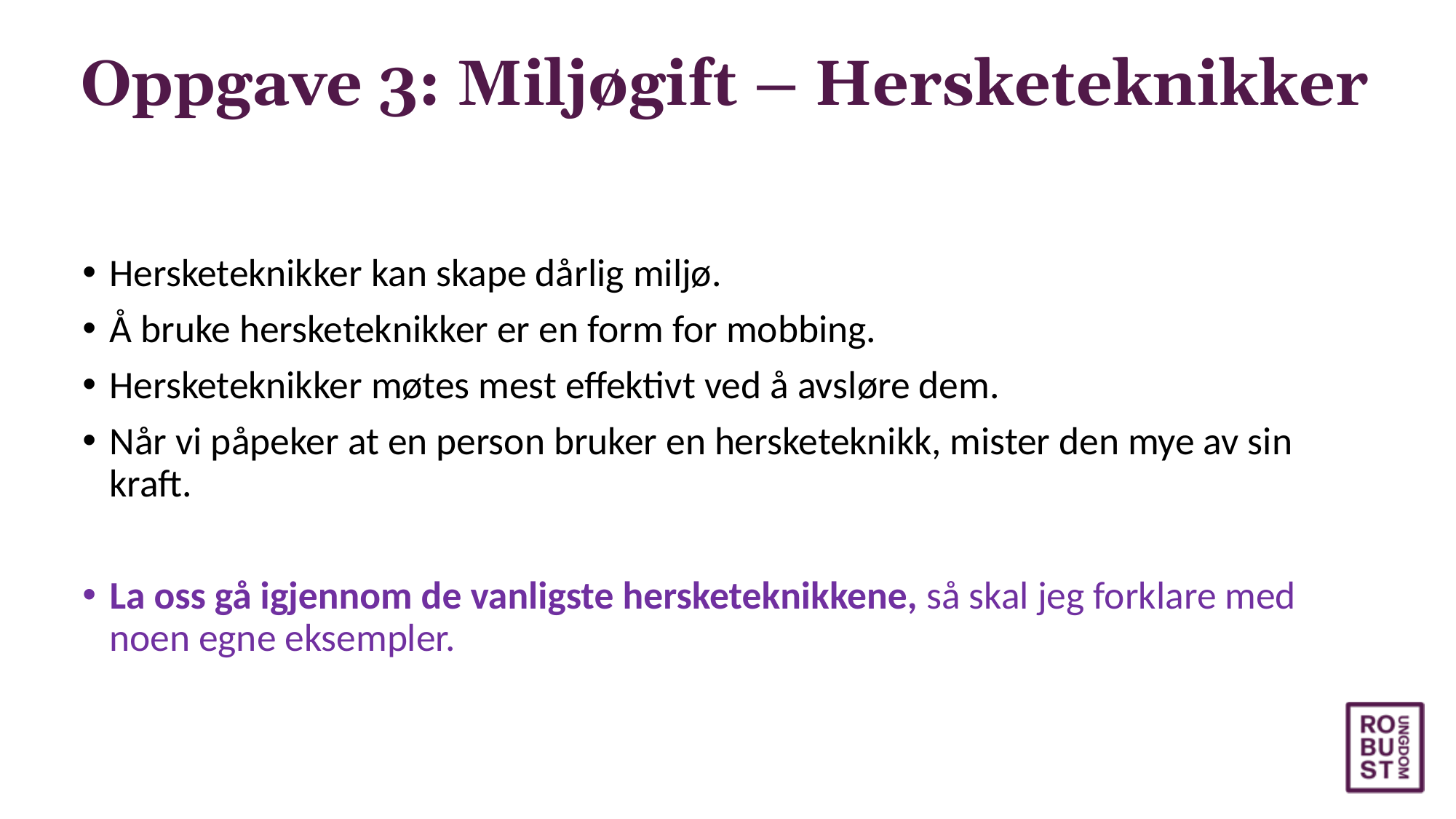

# Oppgave 3: Miljøgift – Hersketeknikker

Hersketeknikker kan skape dårlig miljø.
Å bruke hersketeknikker er en form for mobbing.
Hersketeknikker møtes mest effektivt ved å avsløre dem.
Når vi påpeker at en person bruker en hersketeknikk, mister den mye av sin kraft.

La oss gå igjennom de vanligste hersketeknikkene, så skal jeg forklare med noen egne eksempler.